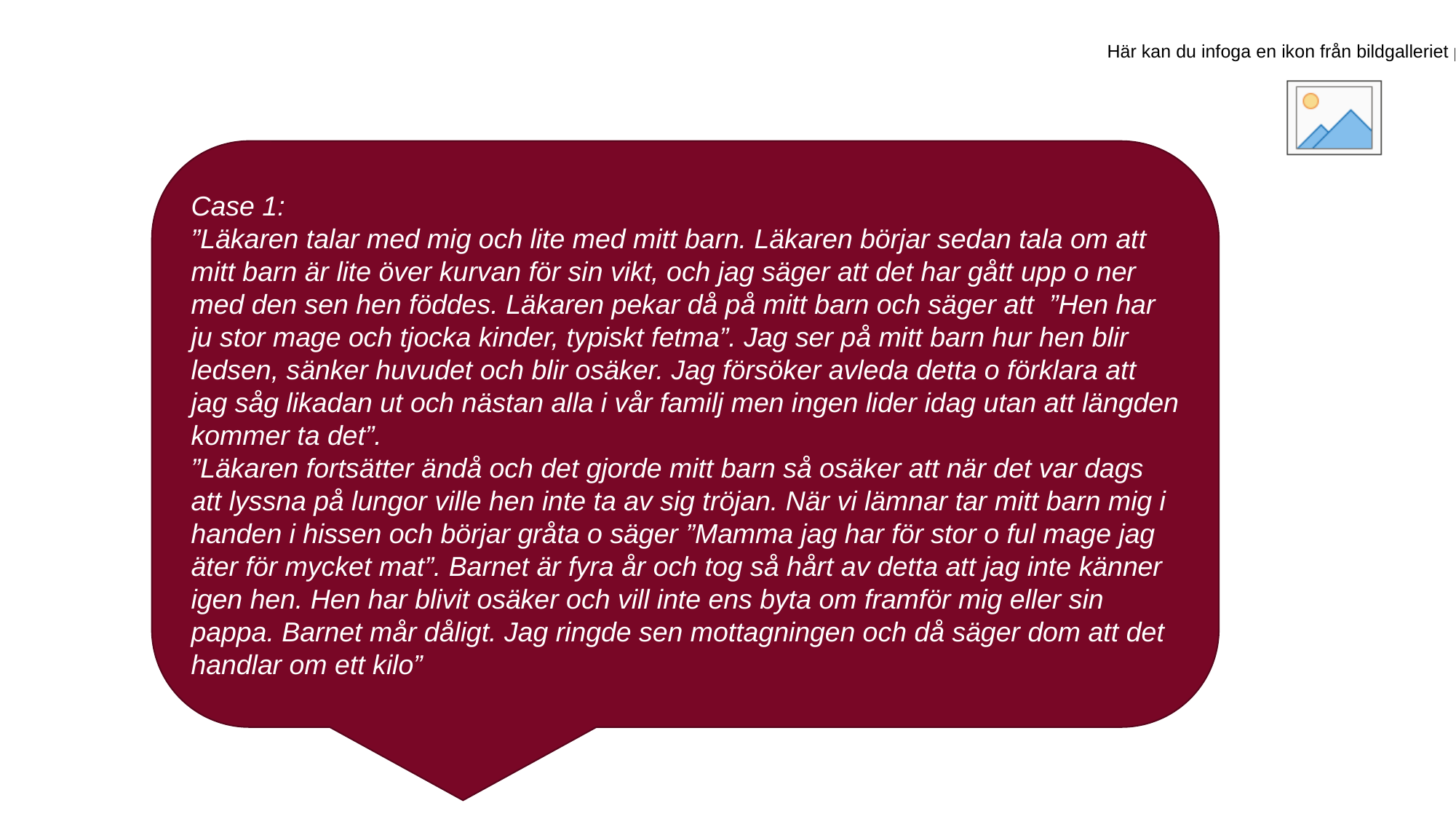

Case 1:
”Läkaren talar med mig och lite med mitt barn. Läkaren börjar sedan tala om att mitt barn är lite över kurvan för sin vikt, och jag säger att det har gått upp o ner med den sen hen föddes. Läkaren pekar då på mitt barn och säger att  ”Hen har ju stor mage och tjocka kinder, typiskt fetma”. Jag ser på mitt barn hur hen blir ledsen, sänker huvudet och blir osäker. Jag försöker avleda detta o förklara att jag såg likadan ut och nästan alla i vår familj men ingen lider idag utan att längden kommer ta det”.
”Läkaren fortsätter ändå och det gjorde mitt barn så osäker att när det var dags att lyssna på lungor ville hen inte ta av sig tröjan. När vi lämnar tar mitt barn mig i handen i hissen och börjar gråta o säger ”Mamma jag har för stor o ful mage jag äter för mycket mat”. Barnet är fyra år och tog så hårt av detta att jag inte känner igen hen. Hen har blivit osäker och vill inte ens byta om framför mig eller sin pappa. Barnet mår dåligt. Jag ringde sen mottagningen och då säger dom att det handlar om ett kilo”